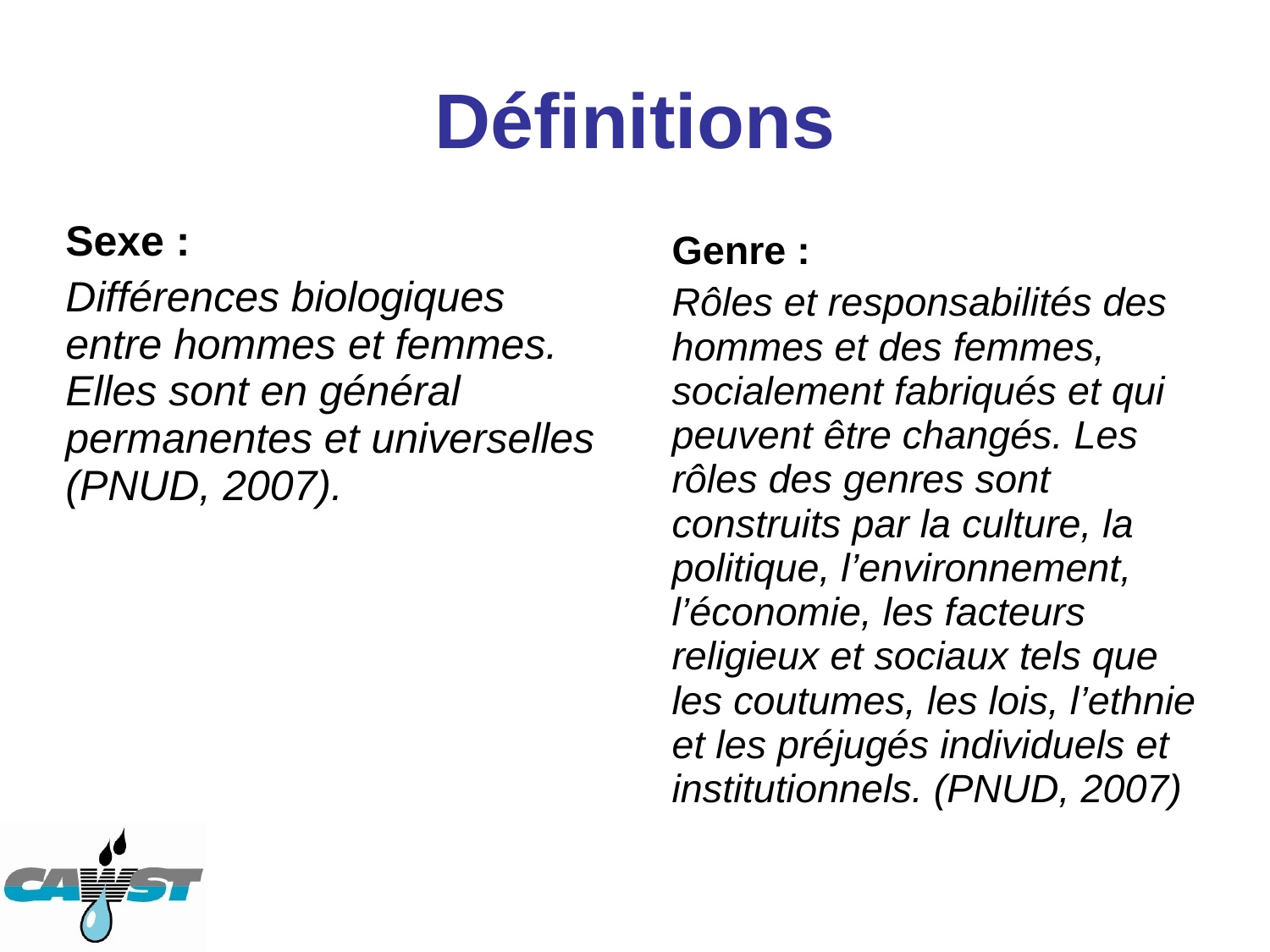

# Définitions
Sexe :
Différences biologiques entre hommes et femmes. Elles sont en général permanentes et universelles (PNUD, 2007).
Genre :
Rôles et responsabilités des hommes et des femmes, socialement fabriqués et qui peuvent être changés. Les rôles des genres sont construits par la culture, la politique, l’environnement, l’économie, les facteurs religieux et sociaux tels que les coutumes, les lois, l’ethnie et les préjugés individuels et institutionnels. (PNUD, 2007)